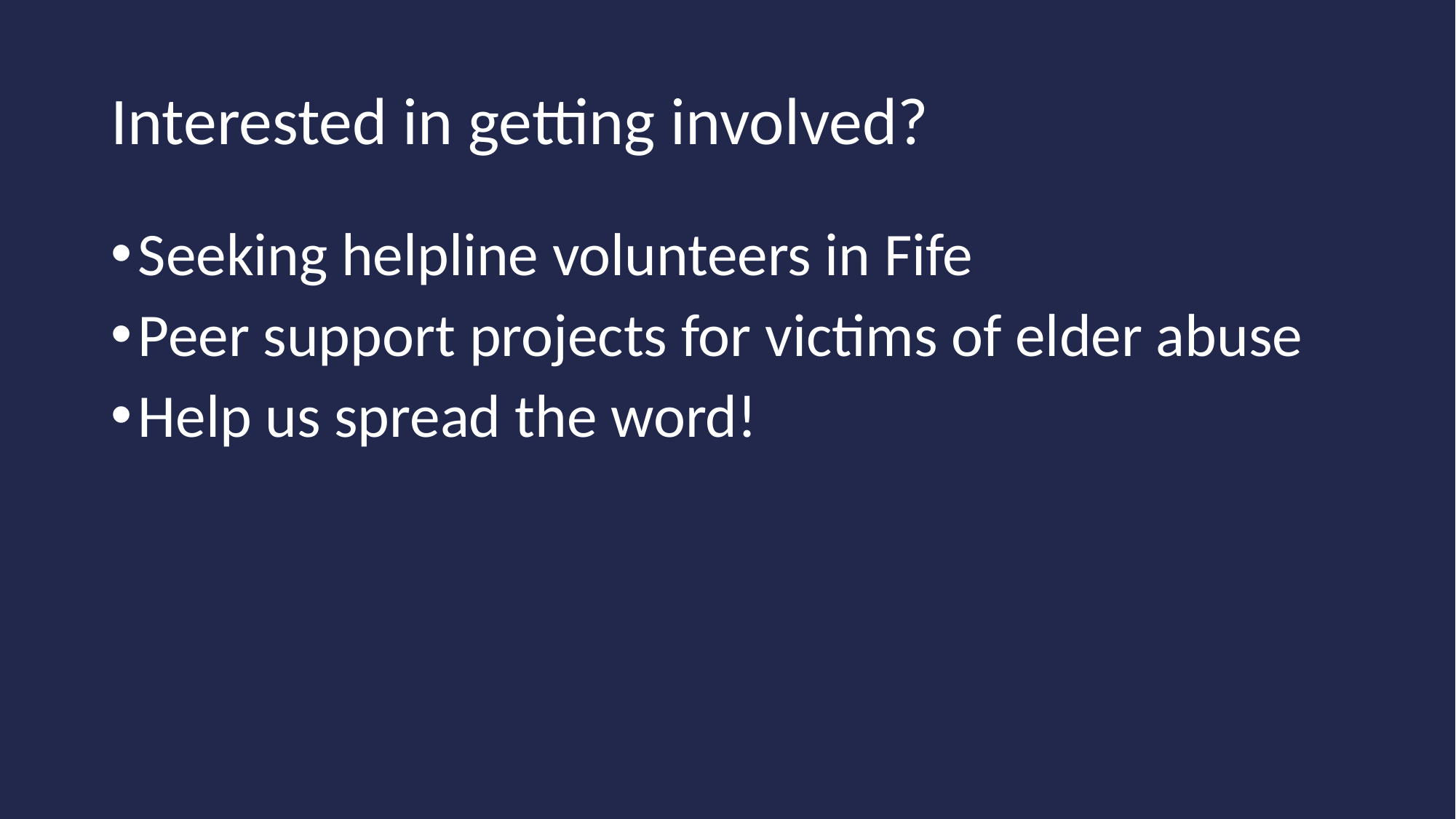

# Interested in getting involved?
Seeking helpline volunteers in Fife
Peer support projects for victims of elder abuse
Help us spread the word!